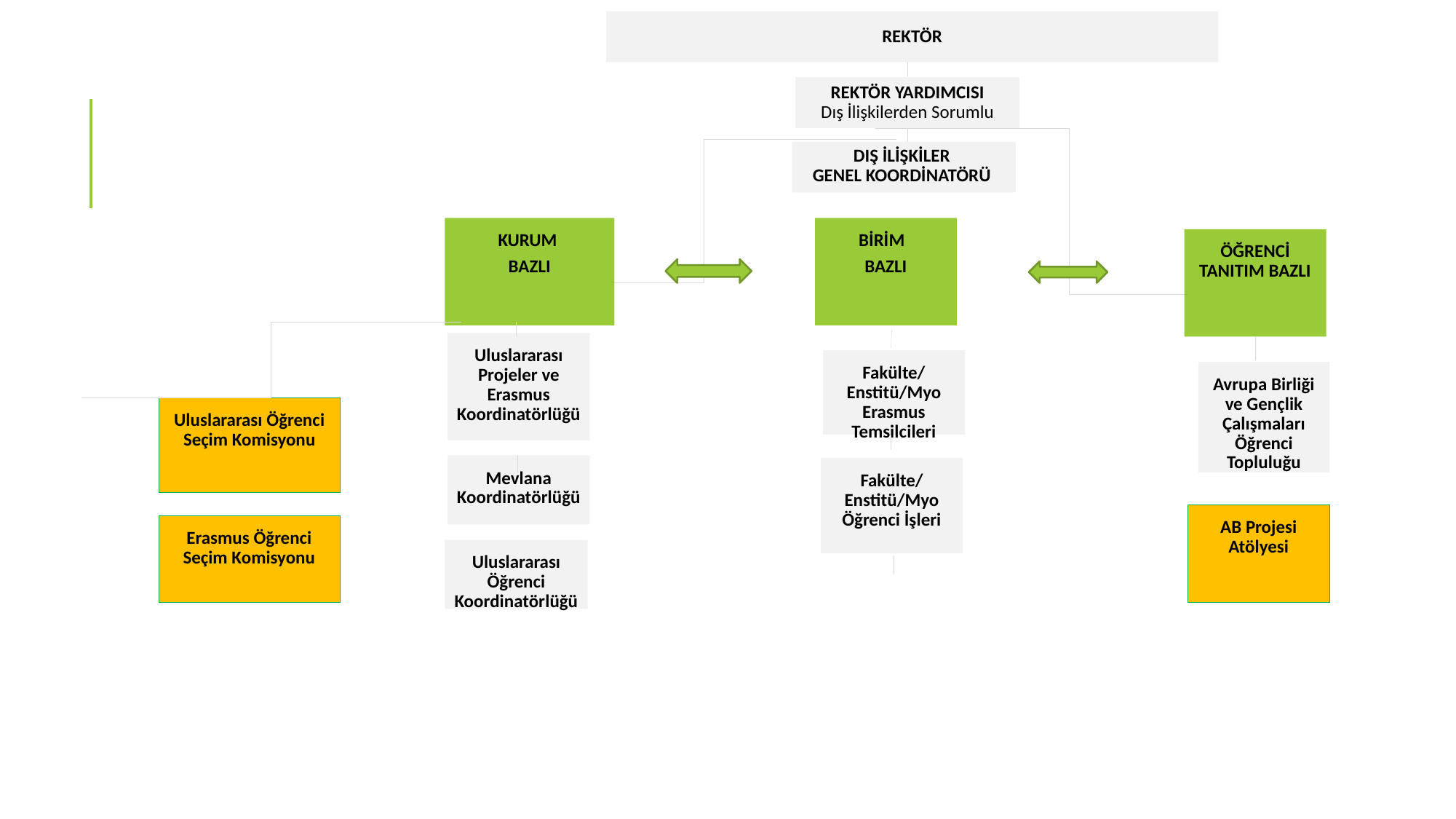

REKTÖR
REKTÖR YARDIMCISI
Dış İlişkilerden Sorumlu
DIŞ İLİŞKİLER
GENEL KOORDİNATÖRÜ
KURUM
BAZLI

BİRİM
BAZLI
ÖĞRENCİ TANITIM BAZLI

Uluslararası Projeler ve Erasmus Koordinatörlüğü

Fakülte/Enstitü/Myo Erasmus Temsilcileri
Avrupa Birliği ve Gençlik Çalışmaları Öğrenci Topluluğu
Uluslararası Öğrenci Seçim Komisyonu
Mevlana Koordinatörlüğü
Fakülte/Enstitü/Myo Öğrenci İşleri
AB Projesi Atölyesi
Erasmus Öğrenci Seçim Komisyonu
Uluslararası Öğrenci Koordinatörlüğü